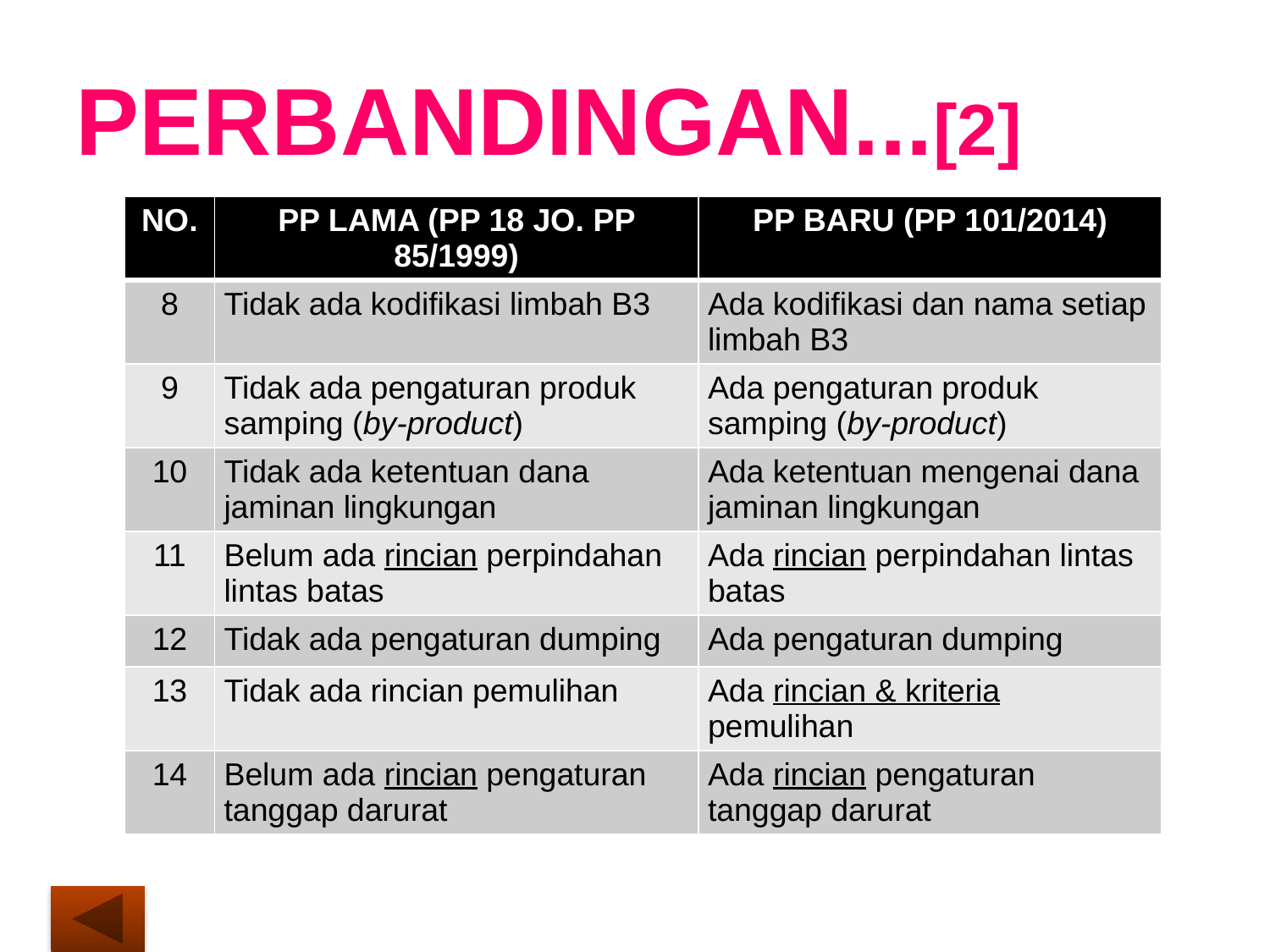

# PERBANDINGAN...[2]
| NO. | PP LAMA (PP 18 JO. PP 85/1999) | PP BARU (PP 101/2014) |
| --- | --- | --- |
| 8 | Tidak ada kodifikasi limbah B3 | Ada kodifikasi dan nama setiap limbah B3 |
| 9 | Tidak ada pengaturan produk samping (by-product) | Ada pengaturan produk samping (by-product) |
| 10 | Tidak ada ketentuan dana jaminan lingkungan | Ada ketentuan mengenai dana jaminan lingkungan |
| 11 | Belum ada rincian perpindahan lintas batas | Ada rincian perpindahan lintas batas |
| 12 | Tidak ada pengaturan dumping | Ada pengaturan dumping |
| 13 | Tidak ada rincian pemulihan | Ada rincian & kriteria pemulihan |
| 14 | Belum ada rincian pengaturan tanggap darurat | Ada rincian pengaturan tanggap darurat |

6